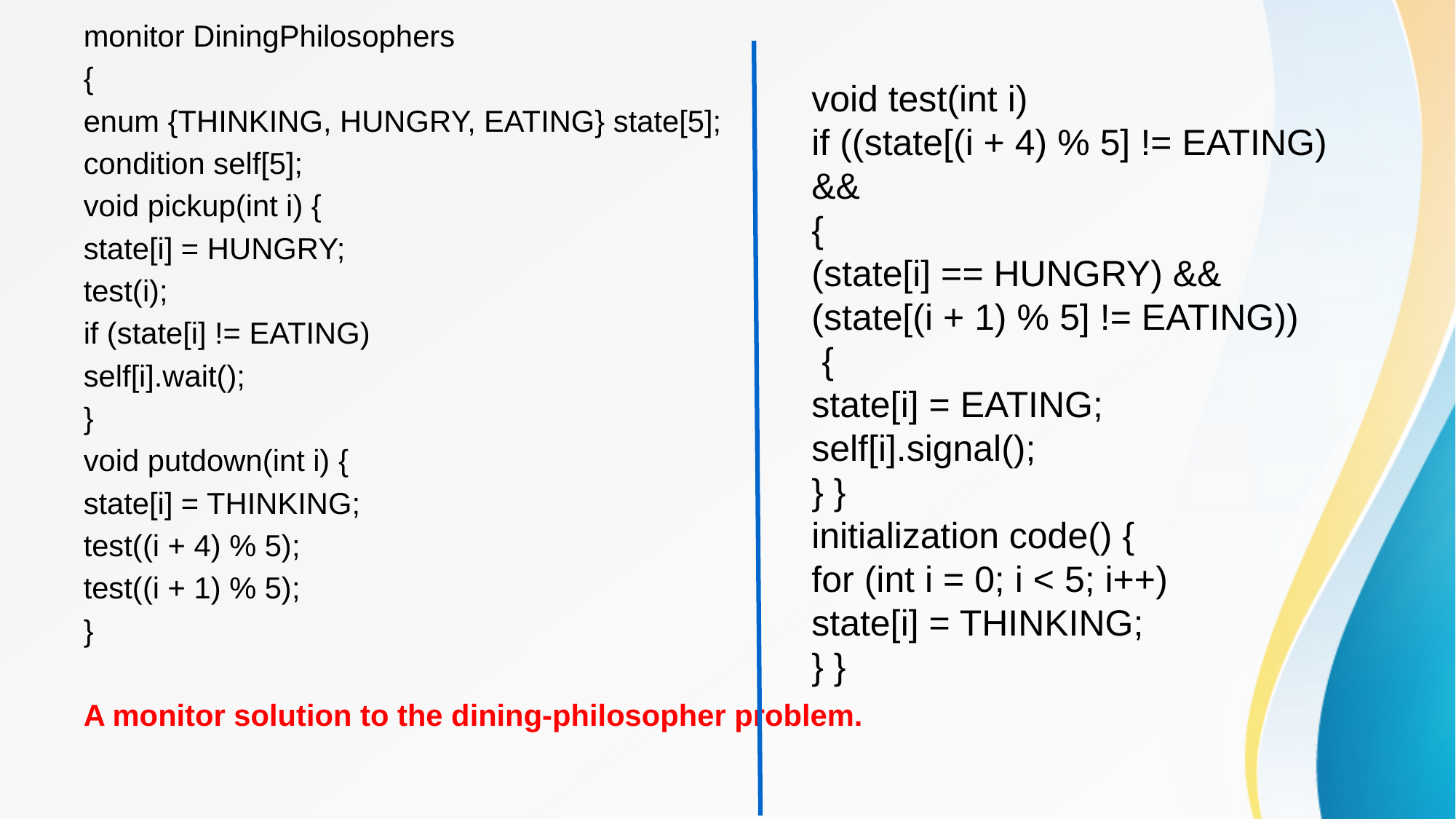

monitor DiningPhilosophers
{
enum {THINKING, HUNGRY, EATING} state[5];
condition self[5];
void pickup(int i) {
state[i] = HUNGRY;
test(i);
if (state[i] != EATING)
self[i].wait();
}
void putdown(int i) {
state[i] = THINKING;
test((i + 4) % 5);
test((i + 1) % 5);
}

A monitor solution to the dining-philosopher problem.
void test(int i)
if ((state[(i + 4) % 5] != EATING) &&
{
(state[i] == HUNGRY) &&
(state[(i + 1) % 5] != EATING))
 {
state[i] = EATING;
self[i].signal();
} }
initialization code() {
for (int i = 0; i < 5; i++)
state[i] = THINKING;
} }